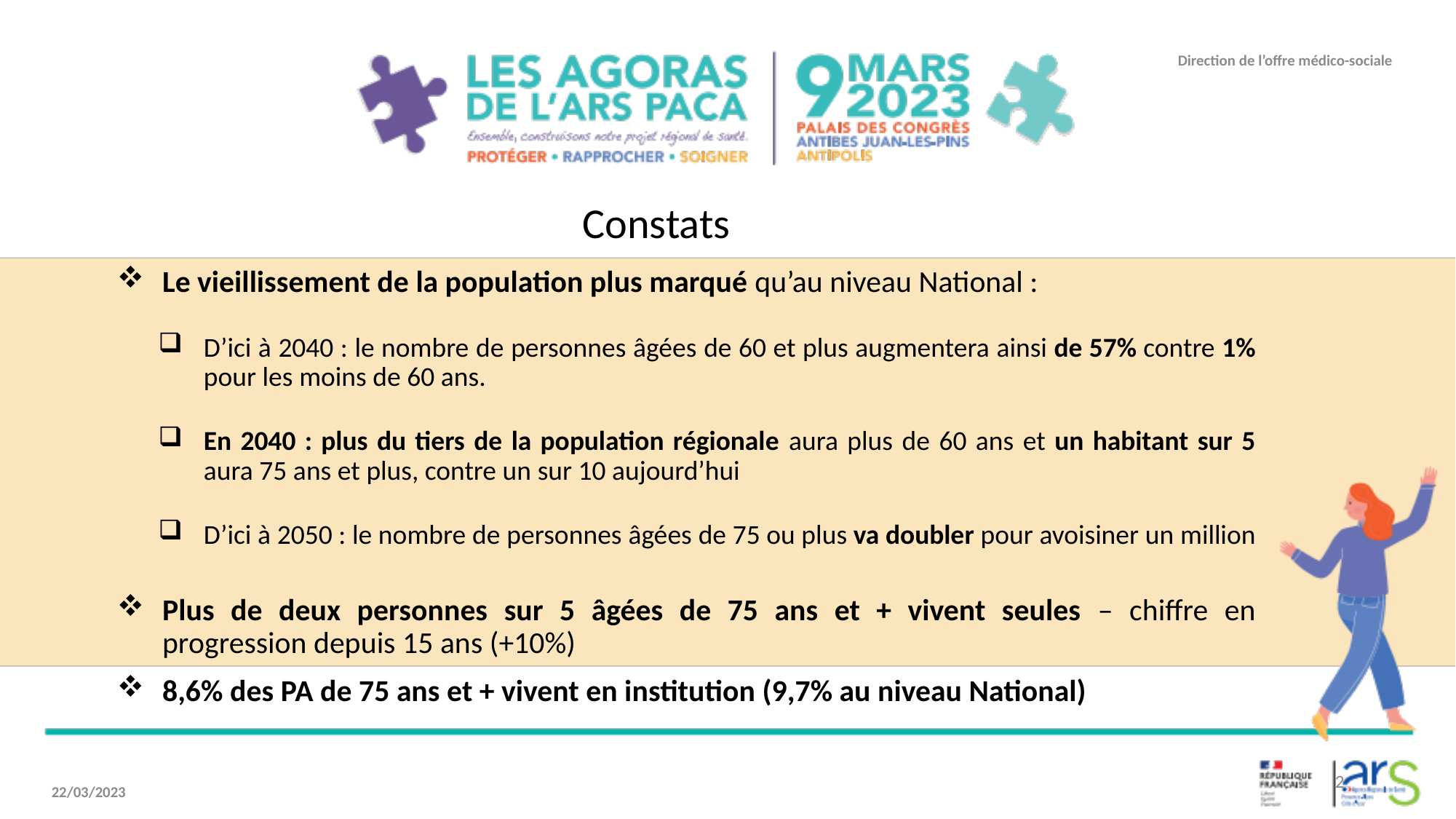

Direction de l’offre médico-sociale
# Constats
Le vieillissement de la population plus marqué qu’au niveau National :

D’ici à 2040 : le nombre de personnes âgées de 60 et plus augmentera ainsi de 57% contre 1% pour les moins de 60 ans.

En 2040 : plus du tiers de la population régionale aura plus de 60 ans et un habitant sur 5 aura 75 ans et plus, contre un sur 10 aujourd’hui

D’ici à 2050 : le nombre de personnes âgées de 75 ou plus va doubler pour avoisiner un million
Plus de deux personnes sur 5 âgées de 75 ans et + vivent seules – chiffre en progression depuis 15 ans (+10%)
8,6% des PA de 75 ans et + vivent en institution (9,7% au niveau National)

2
22/03/2023